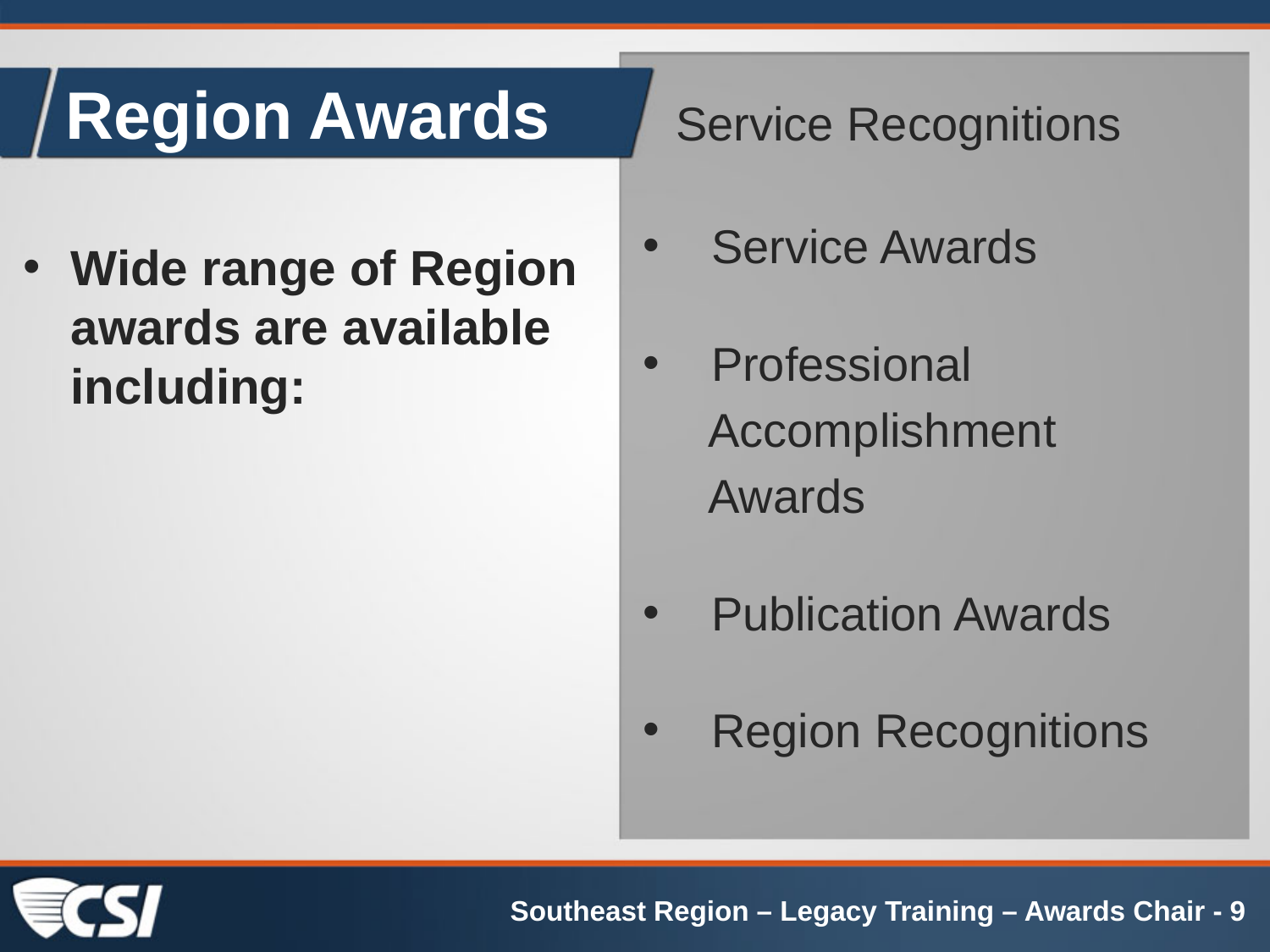

Service Recognitions

Service Awards

Professional
     Accomplishment
     Awards

Publication Awards

Region Recognitions

# Region Awards

Wide range of Region awards are available including:
Southeast Region – Legacy Training – Awards Chair - 9